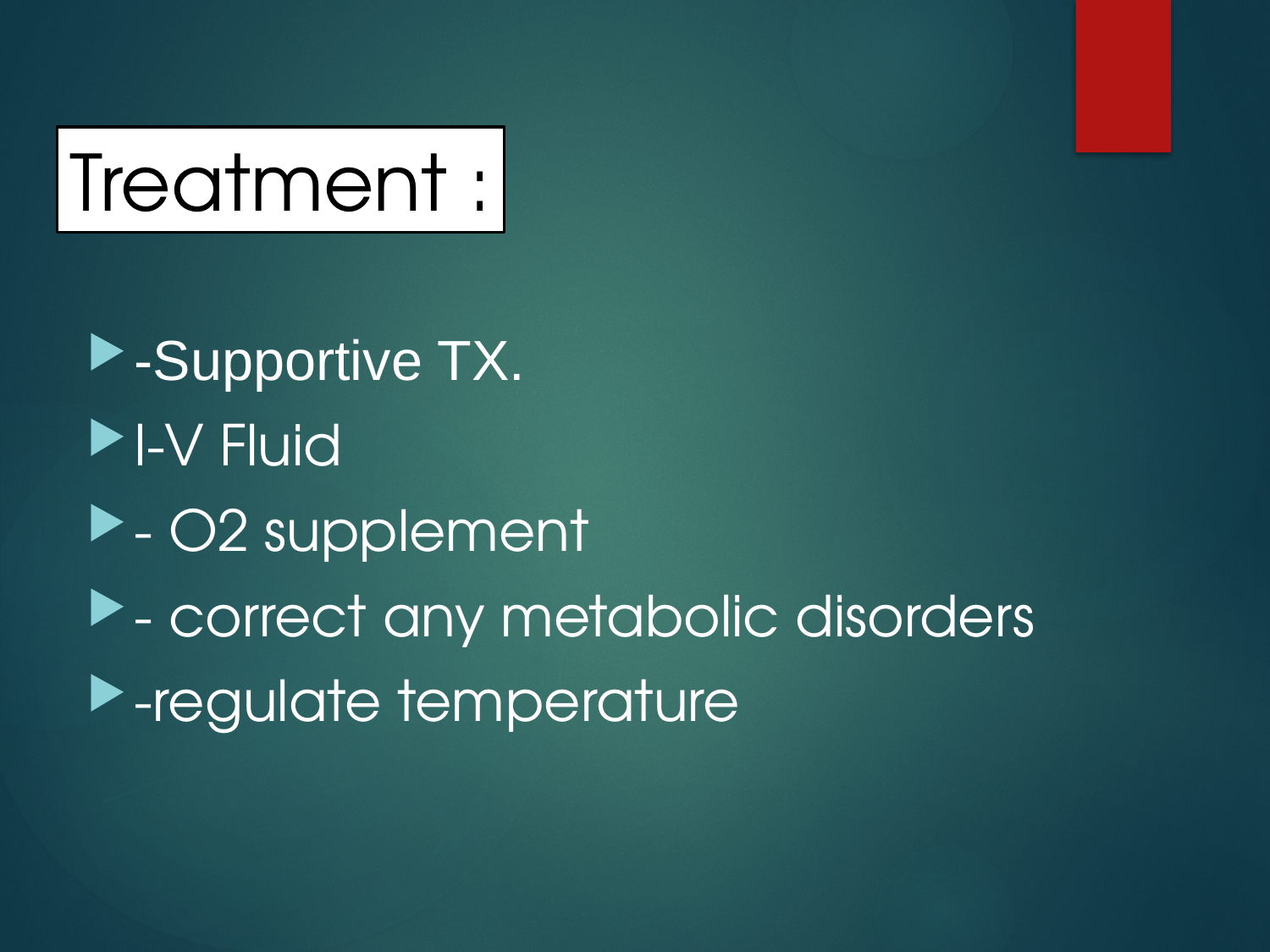

Treatment :
-Supportive TX.
I-V Fluid
- O2 supplement
- correct any metabolic disorders
-regulate temperature